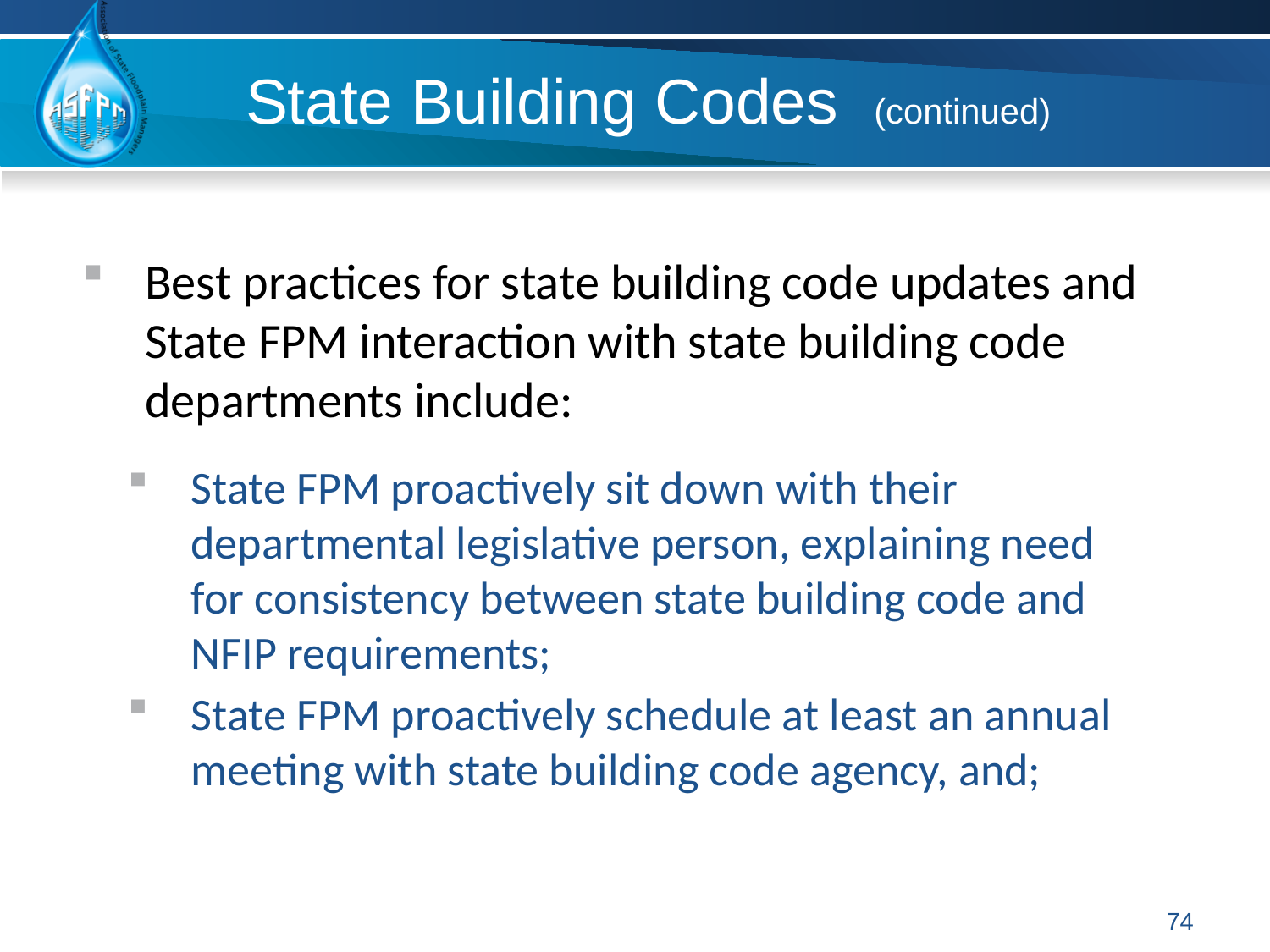

# State Building Codes  (continued)

Best practices for state building code updates and State FPM interaction with state building code departments include:

State FPM proactively sit down with their departmental legislative person, explaining need for consistency between state building code and NFIP requirements;
State FPM proactively schedule at least an annual meeting with state building code agency, and;

74